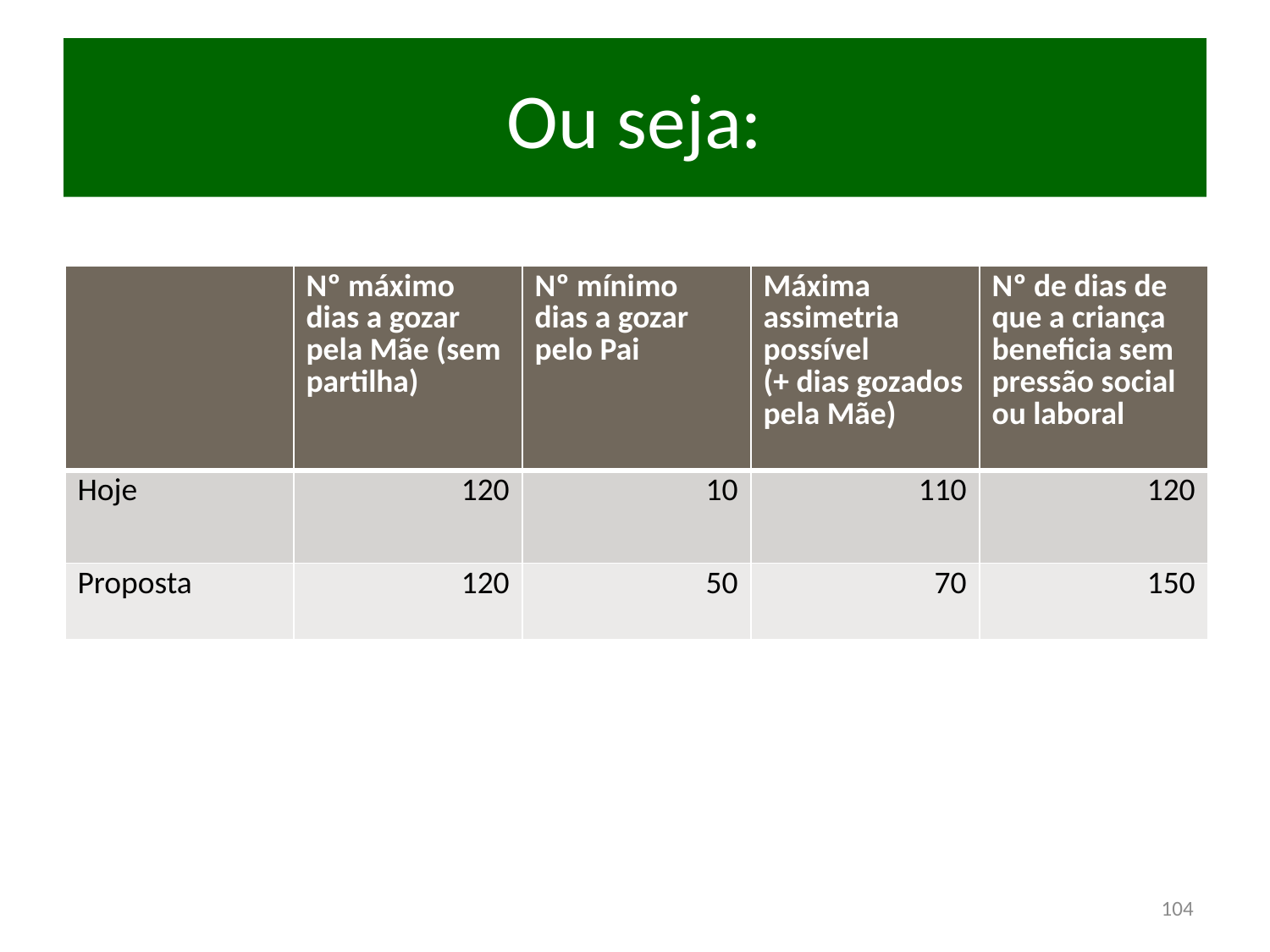

# Ou seja:
|  | Nº máximo dias a gozar pela Mãe (sem partilha) | Nº mínimo dias a gozar pelo Pai | Máxima assimetria possível (+ dias gozados pela Mãe) | Nº de dias de que a criança beneficia sem pressão social ou laboral |
| --- | --- | --- | --- | --- |
| Hoje | 120 | 10 | 110 | 120 |
| Proposta | 120 | 50 | 70 | 150 |
104